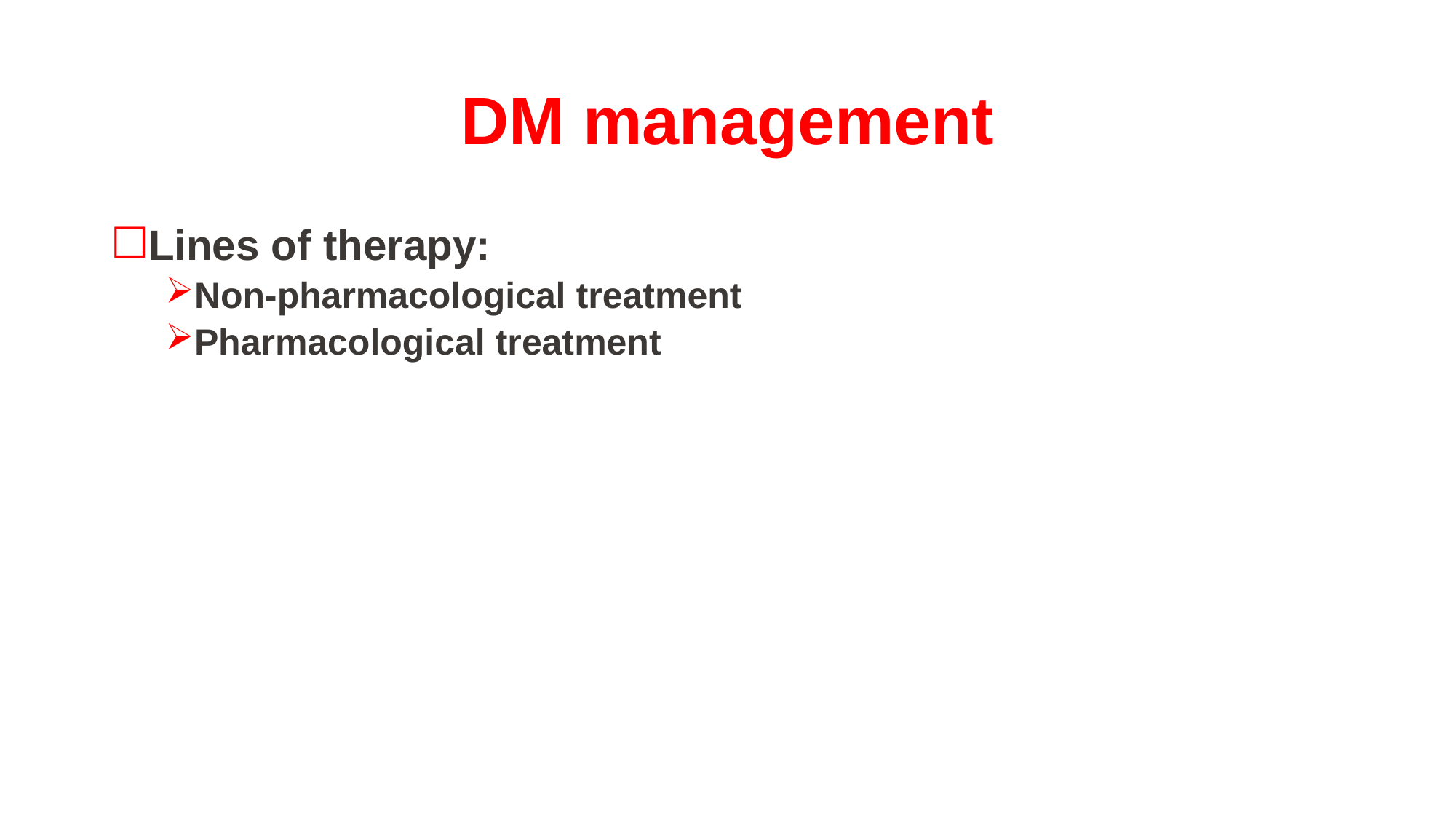

# DM management
Lines of therapy:
Non-pharmacological treatment
Pharmacological treatment